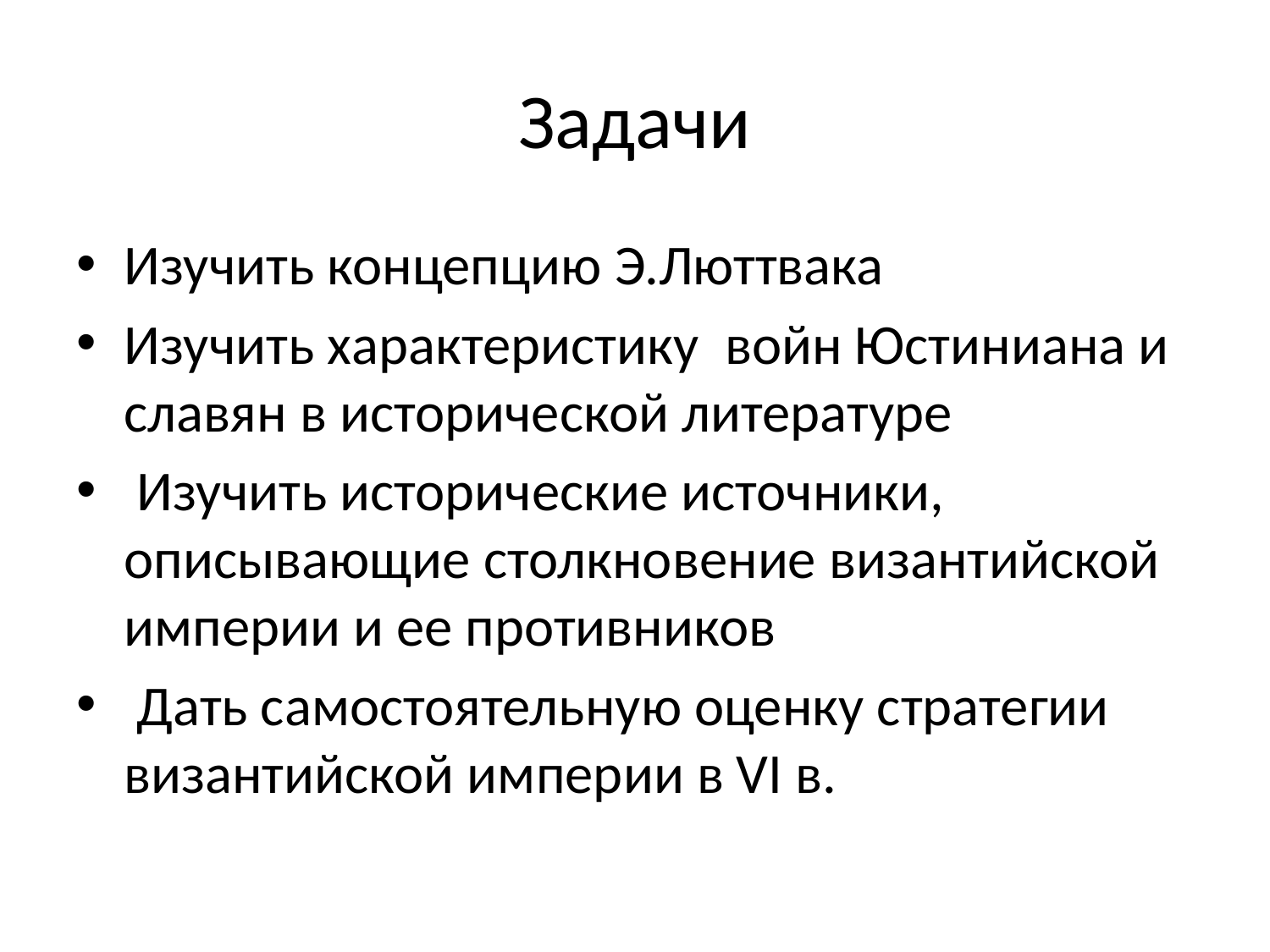

# Задачи
Изучить концепцию Э.Люттвака
Изучить характеристику  войн Юстиниана и славян в исторической литературе
 Изучить исторические источники, описывающие столкновение византийской империи и ее противников
 Дать самостоятельную оценку стратегии византийской империи в VI в.